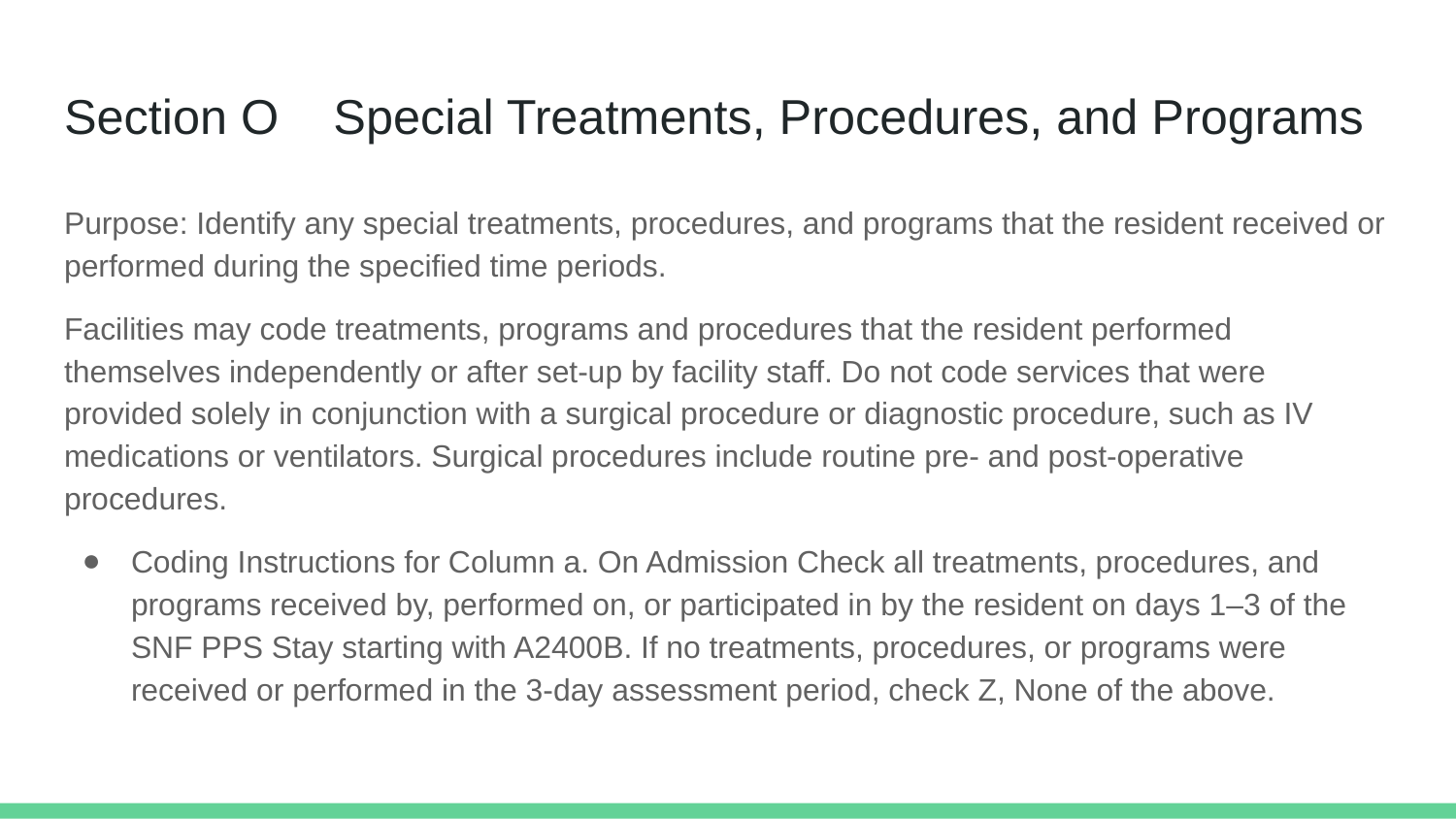

# Section O    Special Treatments, Procedures, and Programs
Purpose: Identify any special treatments, procedures, and programs that the resident received or performed during the specified time periods.
Facilities may code treatments, programs and procedures that the resident performed themselves independently or after set-up by facility staff. Do not code services that were provided solely in conjunction with a surgical procedure or diagnostic procedure, such as IV medications or ventilators. Surgical procedures include routine pre- and post-operative procedures.
Coding Instructions for Column a. On Admission Check all treatments, procedures, and programs received by, performed on, or participated in by the resident on days 1–3 of the SNF PPS Stay starting with A2400B. If no treatments, procedures, or programs were received or performed in the 3-day assessment period, check Z, None of the above.